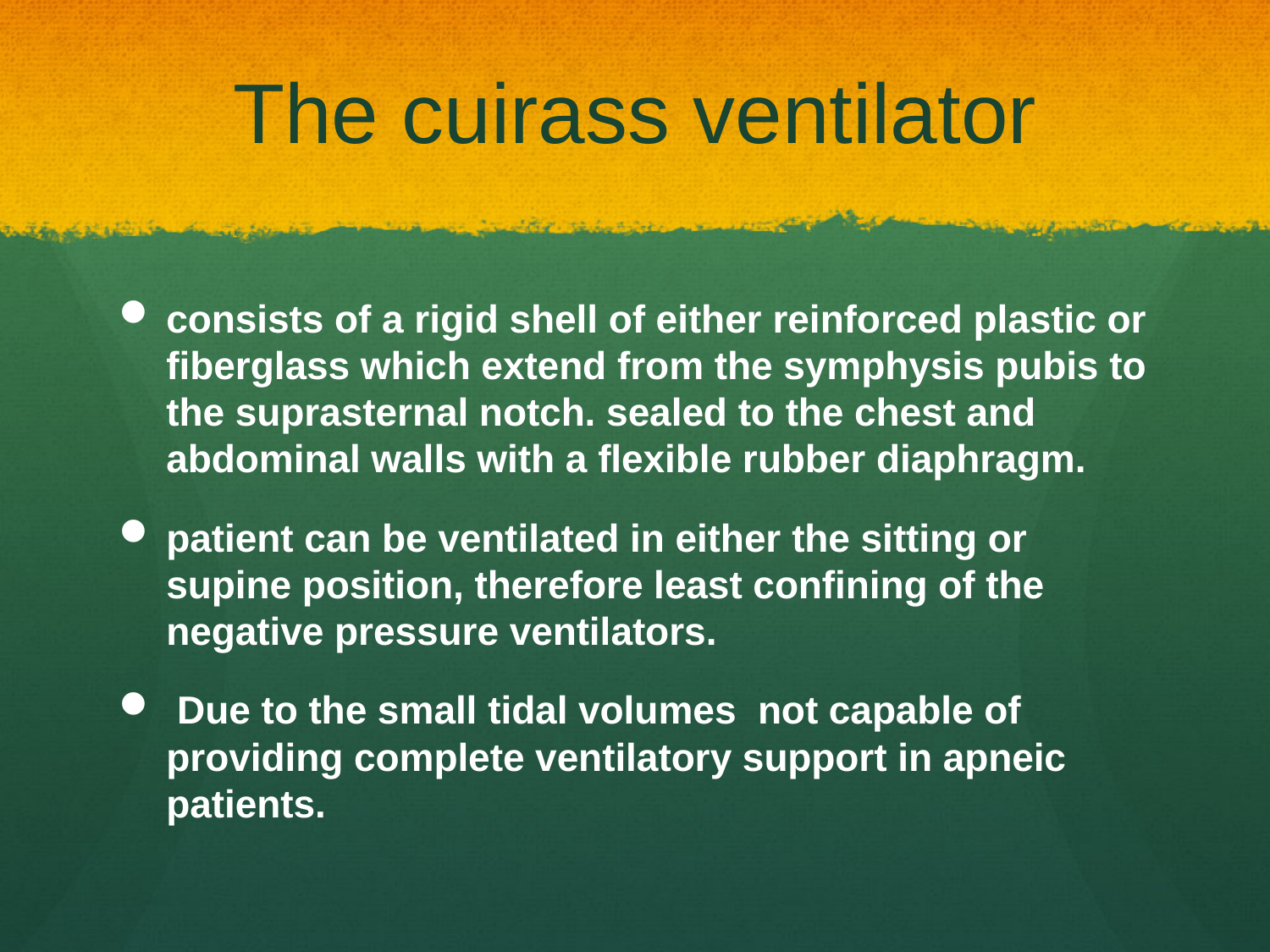

# The cuirass ventilator
consists of a rigid shell of either reinforced plastic or fiberglass which extend from the symphysis pubis to the suprasternal notch. sealed to the chest and abdominal walls with a flexible rubber diaphragm.
patient can be ventilated in either the sitting or supine position, therefore least confining of the negative pressure ventilators.
 Due to the small tidal volumes  not capable of providing complete ventilatory support in apneic patients.